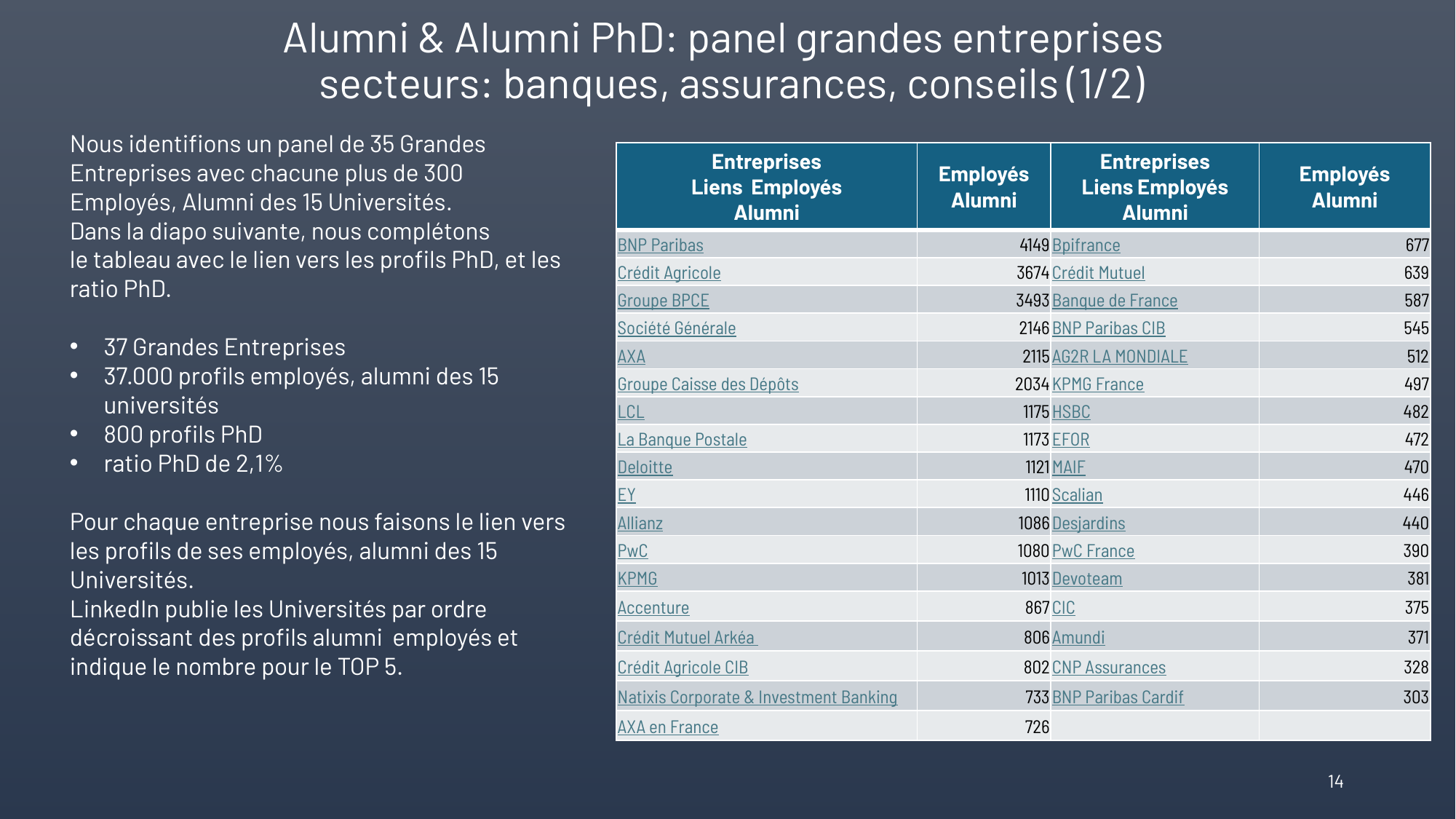

# Alumni & Alumni PhD: panel grandes entreprises secteurs: banques, assurances, conseils (1/2)

Nous identifions un panel de 35 Grandes Entreprises avec chacune plus de 300 Employés, Alumni des 15 Universités.
Dans la diapo suivante, nous complétons
le tableau avec le lien vers les profils PhD, et les ratio PhD.

37 Grandes Entreprises
37.000 profils employés, alumni des 15 universités
800 profils PhD
ratio PhD de 2,1%

Pour chaque entreprise nous faisons le lien vers les profils de ses employés, alumni des 15 Universités.
LinkedIn publie les Universités par ordre décroissant des profils alumni  employés et indique le nombre pour le TOP 5.

| Entreprises Liens Employés Alumni | Employés Alumni | Entreprises Liens Employés Alumni | Employés Alumni |
| --- | --- | --- | --- |
| BNP Paribas | 4149 | Bpifrance | 677 |
| Crédit Agricole | 3674 | Crédit Mutuel | 639 |
| Groupe BPCE | 3493 | Banque de France | 587 |
| Société Générale | 2146 | BNP Paribas CIB | 545 |
| AXA | 2115 | AG2R LA MONDIALE | 512 |
| Groupe Caisse des Dépôts | 2034 | KPMG France | 497 |
| LCL | 1175 | HSBC | 482 |
| La Banque Postale | 1173 | EFOR | 472 |
| Deloitte | 1121 | MAIF | 470 |
| EY | 1110 | Scalian | 446 |
| Allianz | 1086 | Desjardins | 440 |
| PwC | 1080 | PwC France | 390 |
| KPMG | 1013 | Devoteam | 381 |
| Accenture | 867 | CIC | 375 |
| Crédit Mutuel Arkéa | 806 | Amundi | 371 |
| Crédit Agricole CIB | 802 | CNP Assurances | 328 |
| Natixis Corporate & Investment Banking | 733 | BNP Paribas Cardif | 303 |
| AXA en France | 726 |  |  |

14